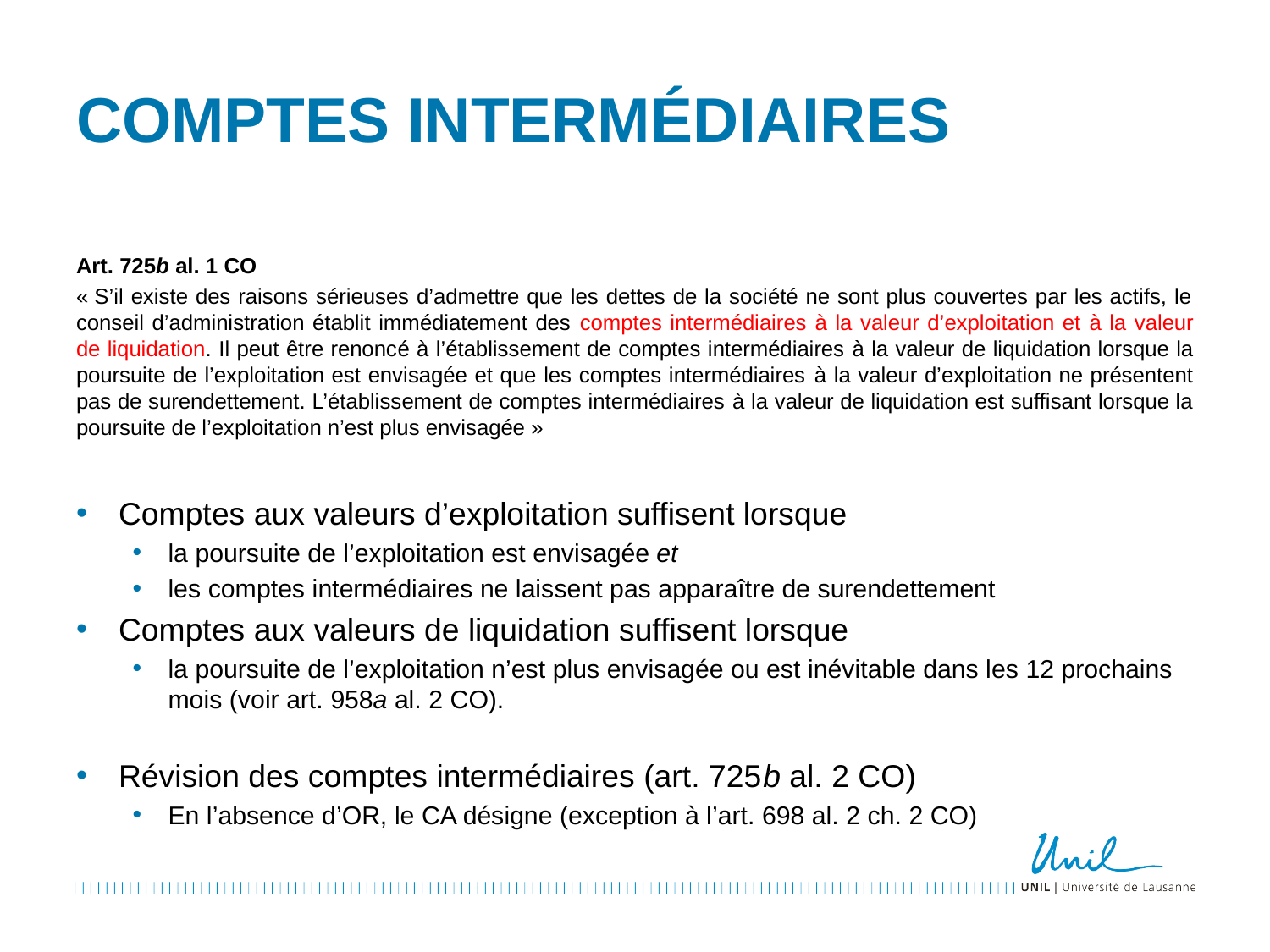

# Comptes intermédiaires
Art. 725b al. 1 CO
« S’il existe des raisons sérieuses d’admettre que les dettes de la société ne sont plus couvertes par les actifs, le conseil d’administration établit immédiatement des comptes intermédiaires à la valeur d’exploitation et à la valeur de liquidation. Il peut être renoncé à l’établissement de comptes intermédiaires à la valeur de liquidation lorsque la poursuite de l’exploitation est envisagée et que les comptes intermédiaires à la valeur d’exploitation ne présentent pas de surendettement. L’établissement de comptes intermédiaires à la valeur de liquidation est suffisant lorsque la poursuite de l’exploitation n’est plus envisagée »

Comptes aux valeurs d’exploitation suffisent lorsque
la poursuite de l’exploitation est envisagée et
les comptes intermédiaires ne laissent pas apparaître de surendettement
Comptes aux valeurs de liquidation suffisent lorsque
la poursuite de l’exploitation n’est plus envisagée ou est inévitable dans les 12 prochains mois (voir art. 958a al. 2 CO).

Révision des comptes intermédiaires (art. 725b al. 2 CO)
En l’absence d’OR, le CA désigne (exception à l’art. 698 al. 2 ch. 2 CO)